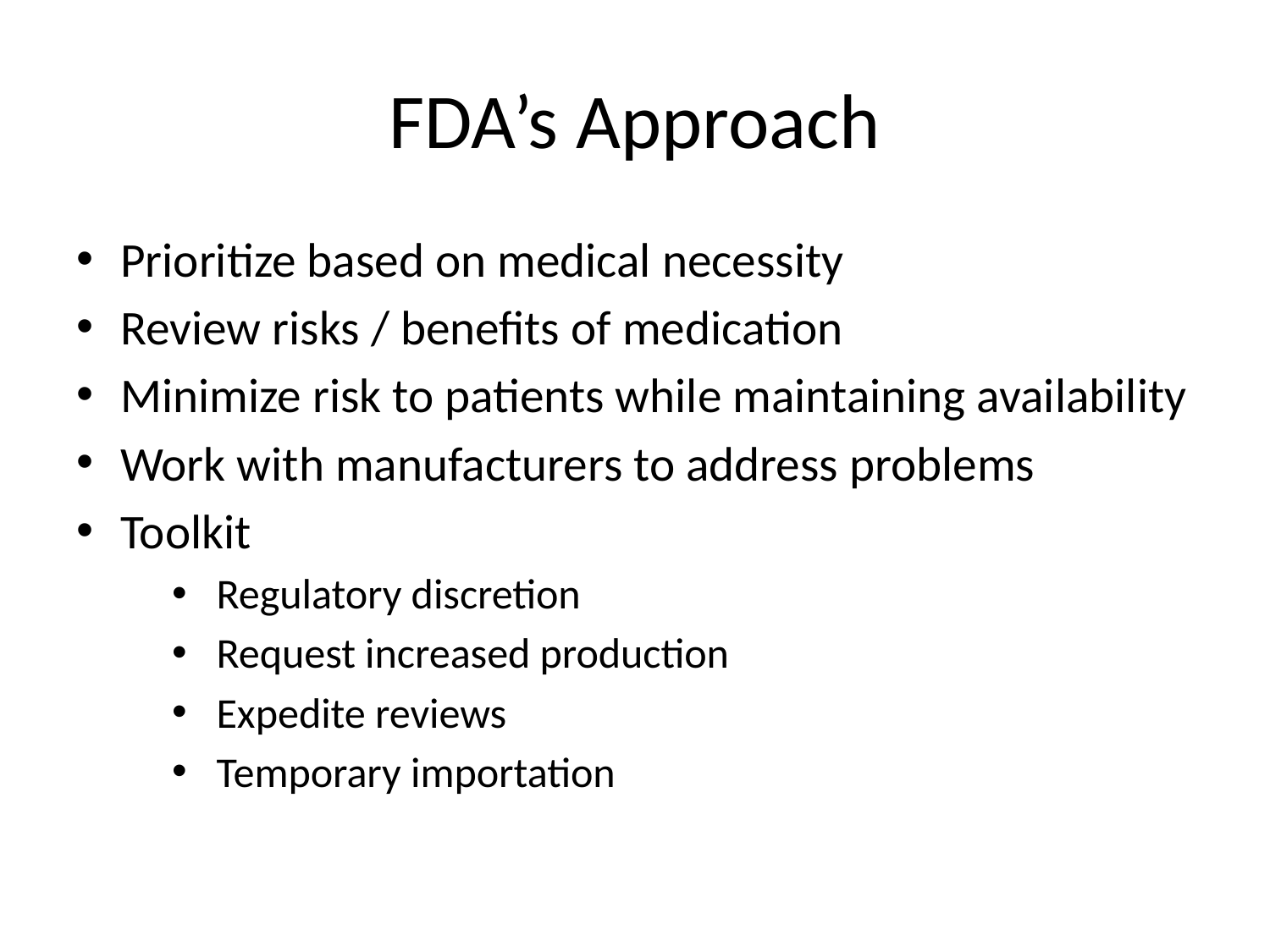

# FDA’s Approach
Prioritize based on medical necessity
Review risks / benefits of medication
Minimize risk to patients while maintaining availability
Work with manufacturers to address problems
Toolkit
Regulatory discretion
Request increased production
Expedite reviews
Temporary importation